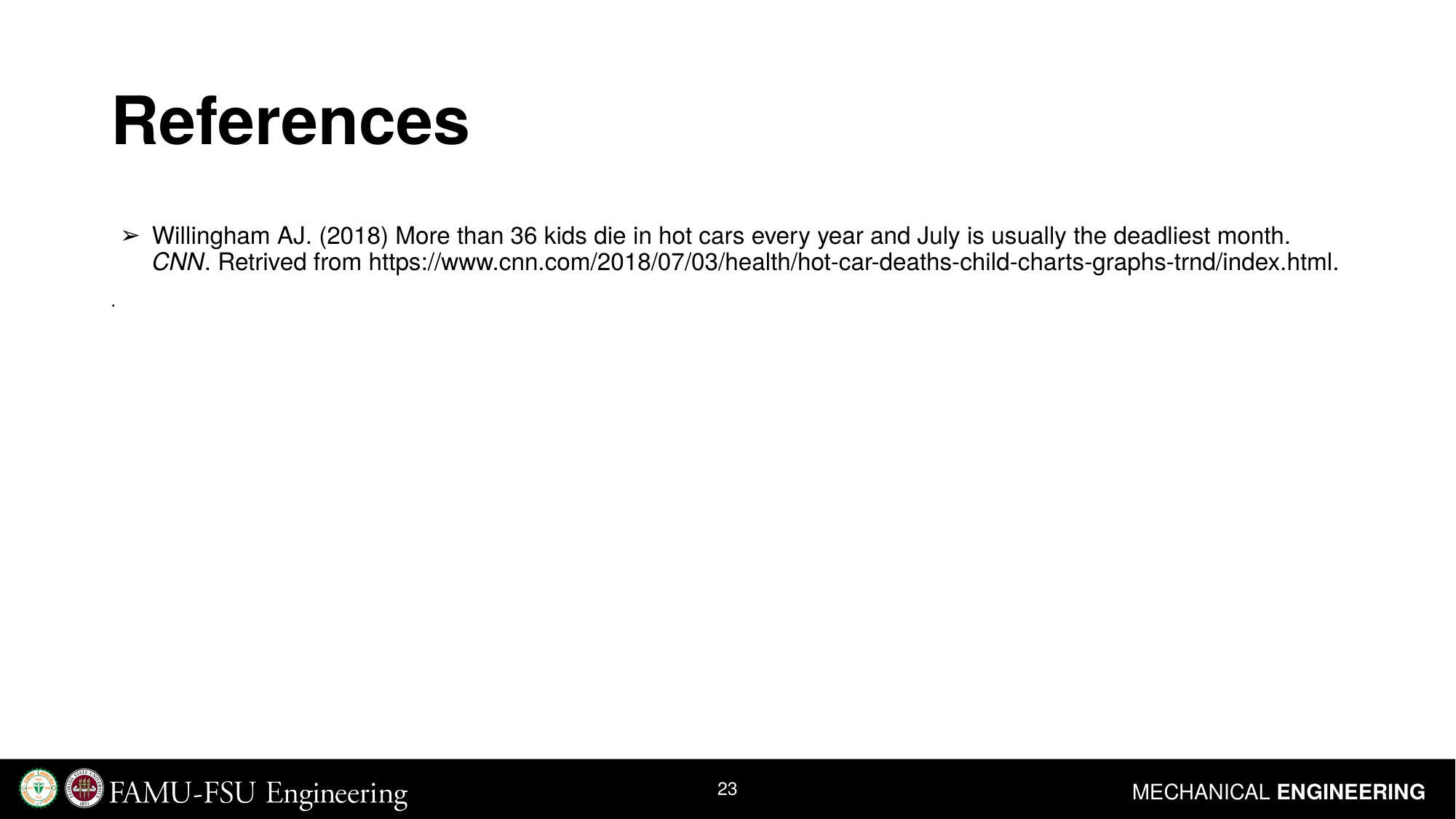

# References
Willingham AJ. (2018) More than 36 kids die in hot cars every year and July is usually the deadliest month. CNN. Retrived from https://www.cnn.com/2018/07/03/health/hot-car-deaths-child-charts-graphs-trnd/index.html.
.

23